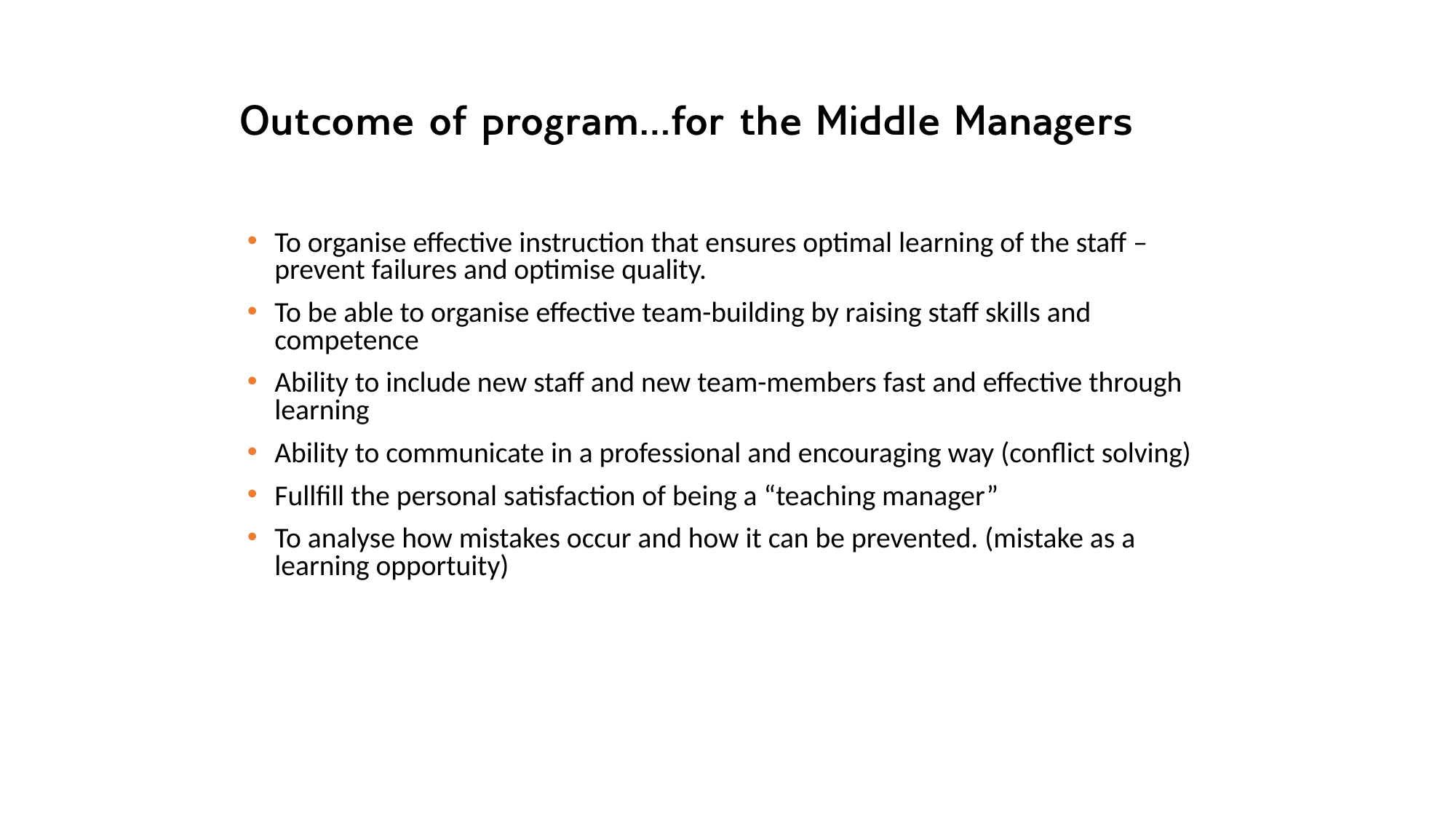

# Outcome of program…for the Middle Managers

To organise effective instruction that ensures optimal learning of the staff – prevent failures and optimise quality.
To be able to organise effective team-building by raising staff skills and competence
Ability to include new staff and new team-members fast and effective through learning
Ability to communicate in a professional and encouraging way (conflict solving)
Fullfill the personal satisfaction of being a “teaching manager”
To analyse how mistakes occur and how it can be prevented. (mistake as a learning opportuity)